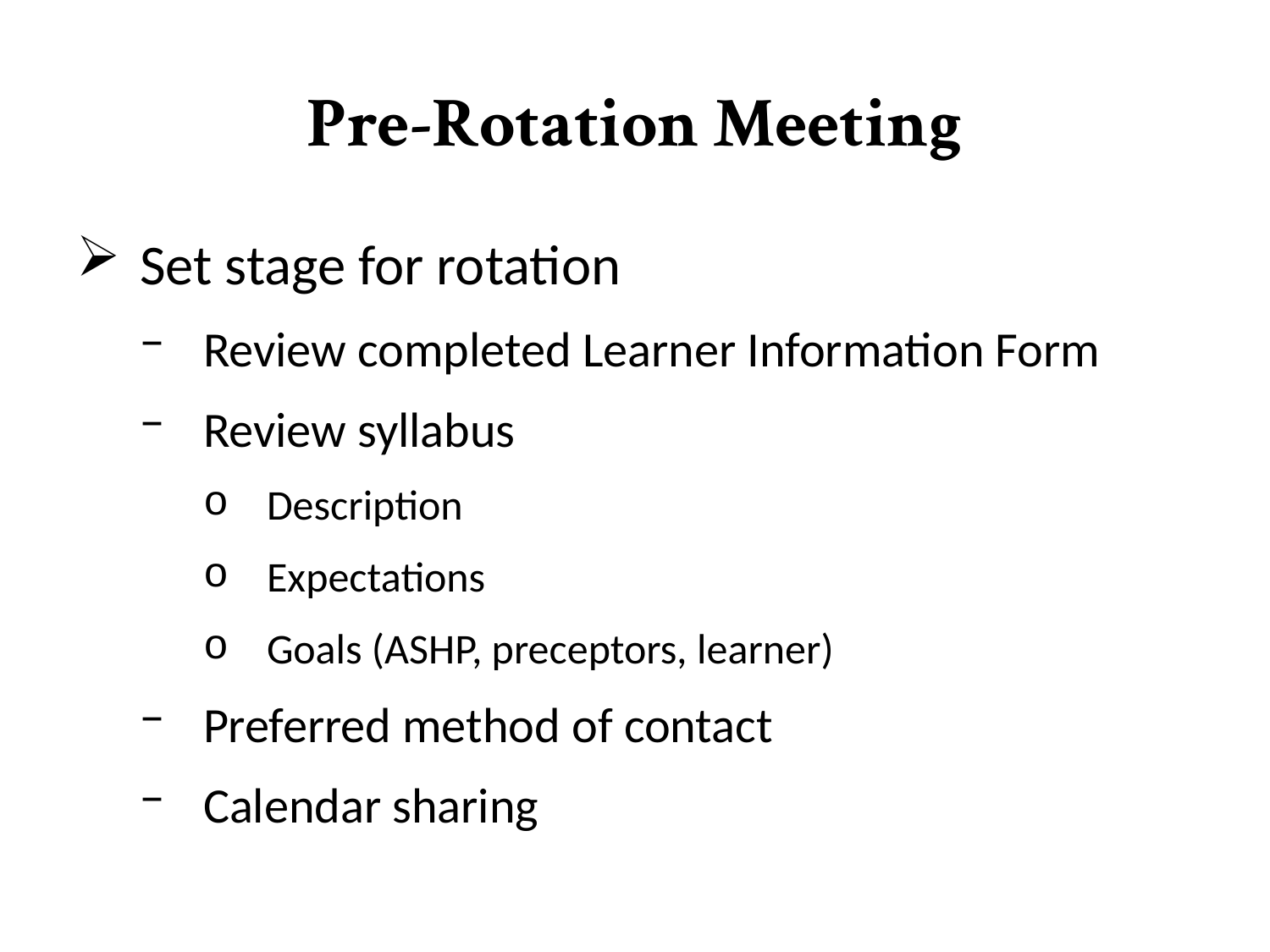

# Pre-Rotation Meeting
Set stage for rotation
Review completed Learner Information Form
Review syllabus
Description
Expectations
Goals (ASHP, preceptors, learner)
Preferred method of contact
Calendar sharing